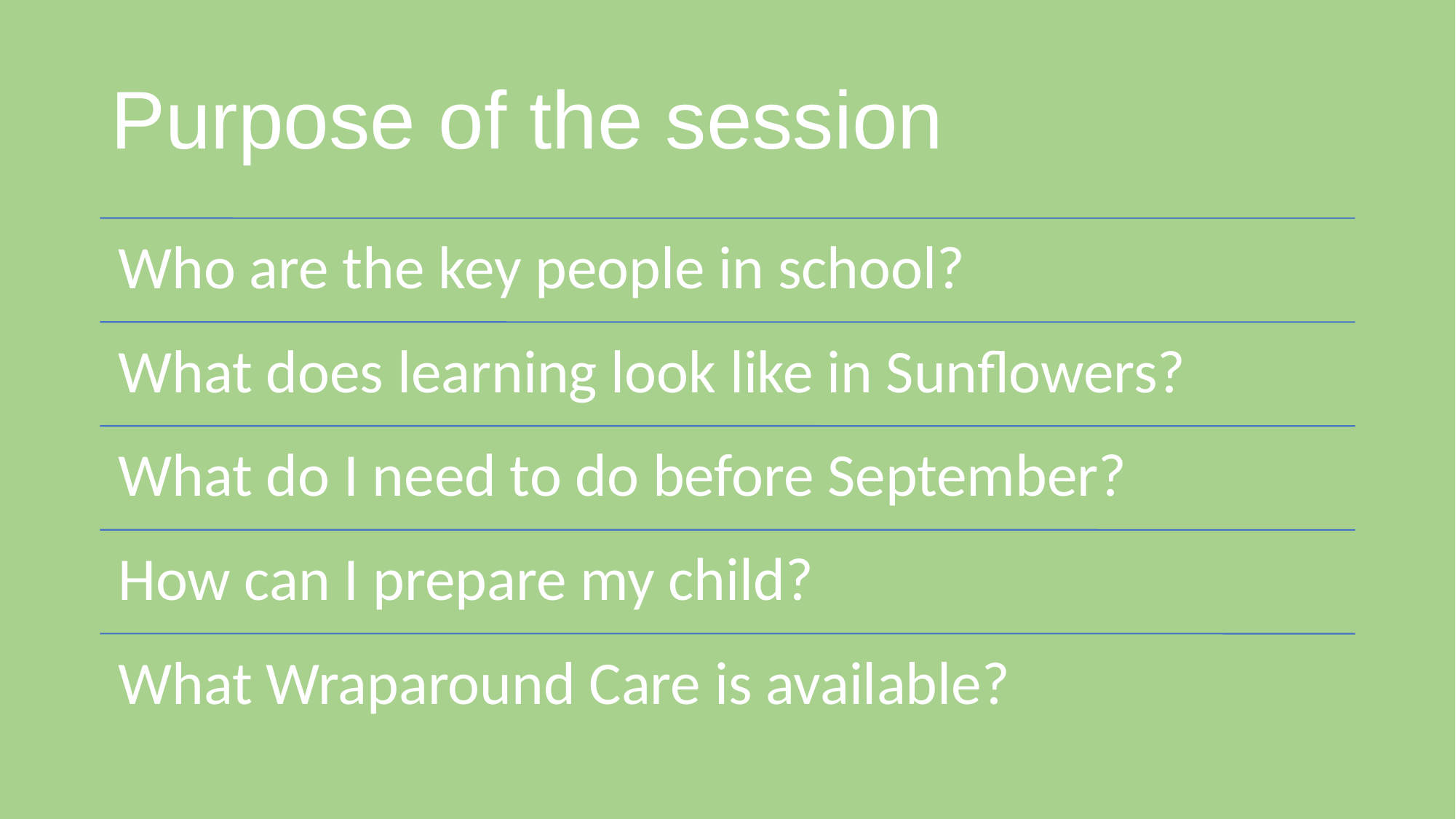

# Purpose of the session
Who are the key people in school?
What does learning look like in Sunflowers?
What do I need to do before September?
How can I prepare my child?
What Wraparound Care is available?